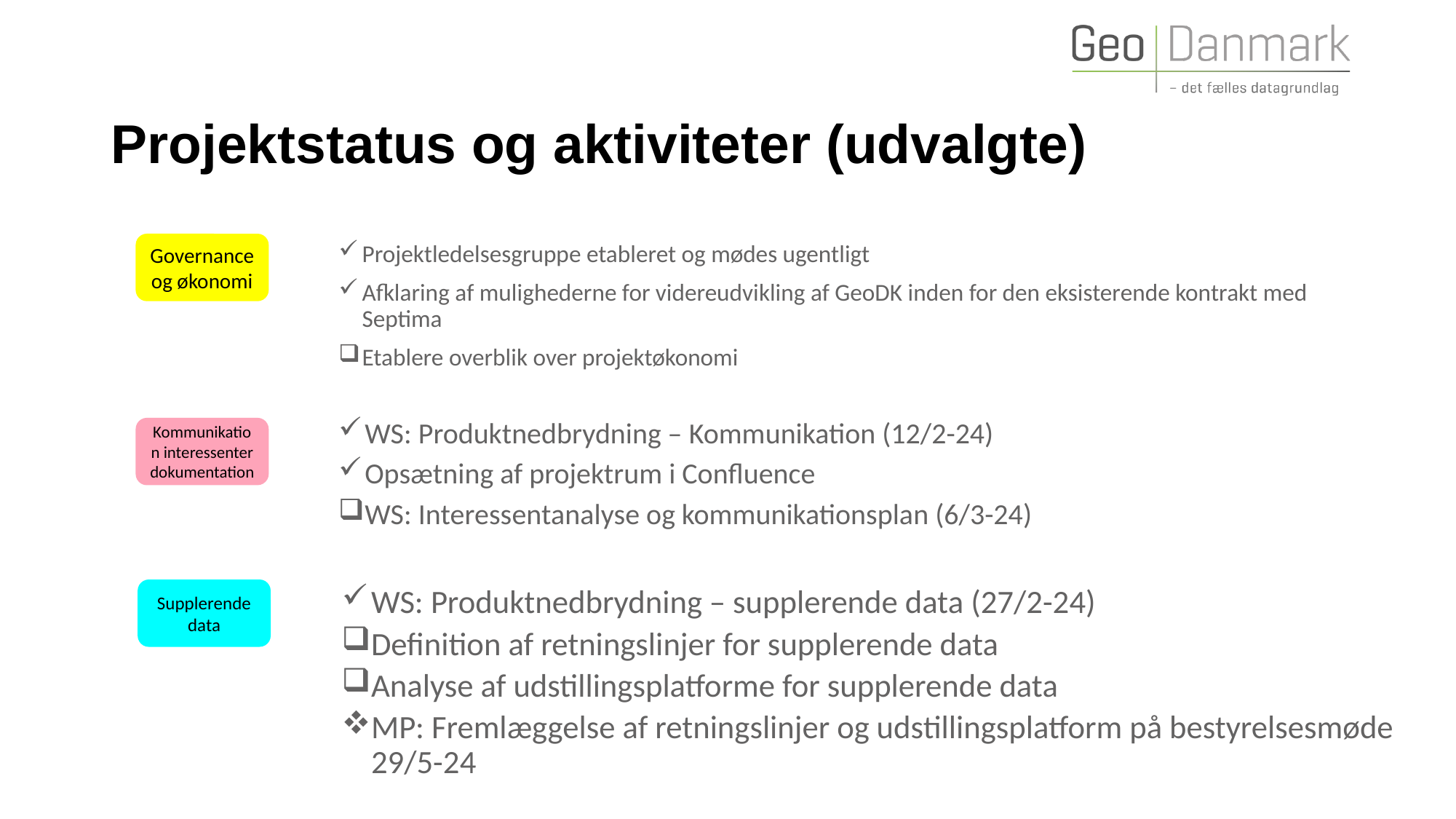

Projektstatus og aktiviteter (udvalgte)

Projektledelsesgruppe etableret og mødes ugentligt
Afklaring af mulighederne for videreudvikling af GeoDK inden for den eksisterende kontrakt med Septima
Etablere overblik over projektøkonomi

Governance og økonomi
WS: Produktnedbrydning – Kommunikation (12/2-24)
Opsætning af projektrum i Confluence
WS: Interessentanalyse og kommunikationsplan (6/3-24)

Kommunikation interessenter dokumentation
Supplerende data
WS: Produktnedbrydning – supplerende data (27/2-24)
Definition af retningslinjer for supplerende data
Analyse af udstillingsplatforme for supplerende data
MP: Fremlæggelse af retningslinjer og udstillingsplatform på bestyrelsesmøde 29/5-24